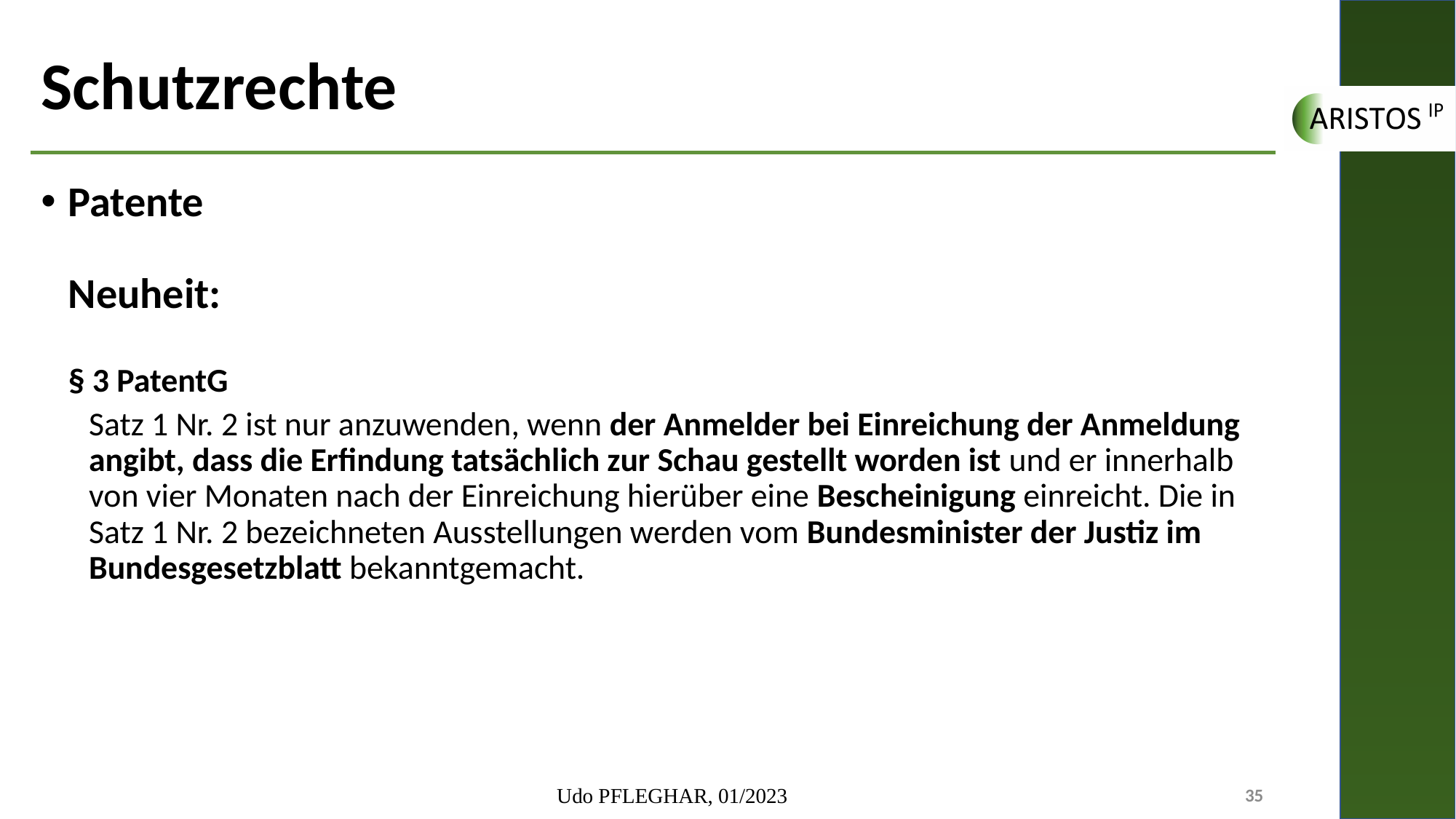

# Schutzrechte
Patente
Neuheit:
§ 3 PatentG
Satz 1 Nr. 2 ist nur anzuwenden, wenn der Anmelder bei Einreichung der Anmeldung angibt, dass die Erfindung tatsächlich zur Schau gestellt worden ist und er innerhalb von vier Monaten nach der Einreichung hierüber eine Bescheinigung einreicht. Die in Satz 1 Nr. 2 bezeichneten Ausstellungen werden vom Bundesminister der Justiz im Bundesgesetzblatt bekanntgemacht.
Udo PFLEGHAR, 01/2023
35